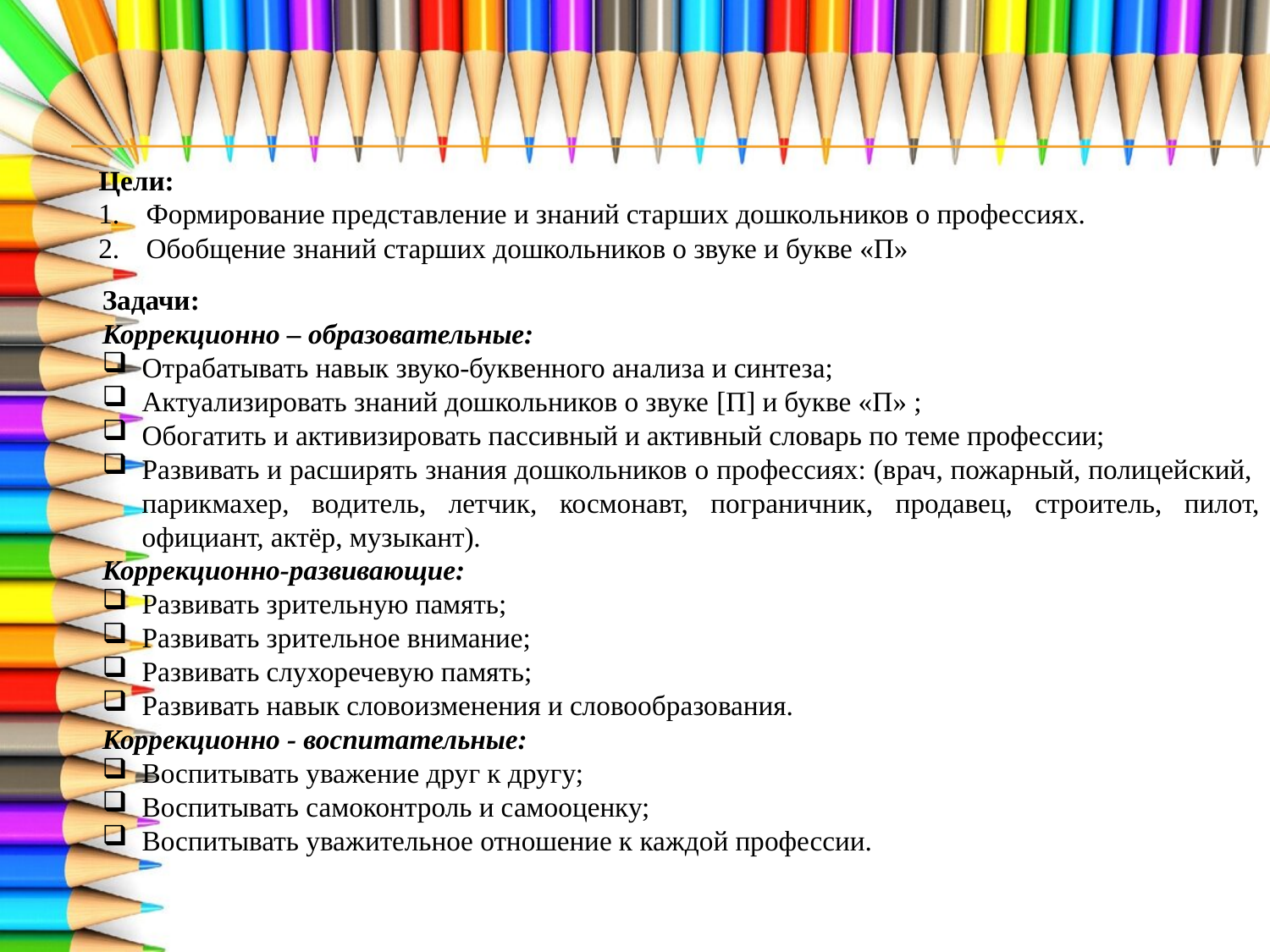

Цели:
Формирование представление и знаний старших дошкольников о профессиях.
Обобщение знаний старших дошкольников о звуке и букве «П»
Задачи:
Коррекционно – образовательные:
Отрабатывать навык звуко-буквенного анализа и синтеза;
Актуализировать знаний дошкольников о звуке [П] и букве «П» ;
Обогатить и активизировать пассивный и активный словарь по теме профессии;
Развивать и расширять знания дошкольников о профессиях: (врач, пожарный, полицейский,  парикмахер, водитель, летчик, космонавт, пограничник, продавец, строитель, пилот, официант, актёр, музыкант).
Коррекционно-развивающие:
Развивать зрительную память;
Развивать зрительное внимание;
Развивать слухоречевую память;
Развивать навык словоизменения и словообразования.
Коррекционно - воспитательные:
Воспитывать уважение друг к другу;
Воспитывать самоконтроль и самооценку;
Воспитывать уважительное отношение к каждой профессии.